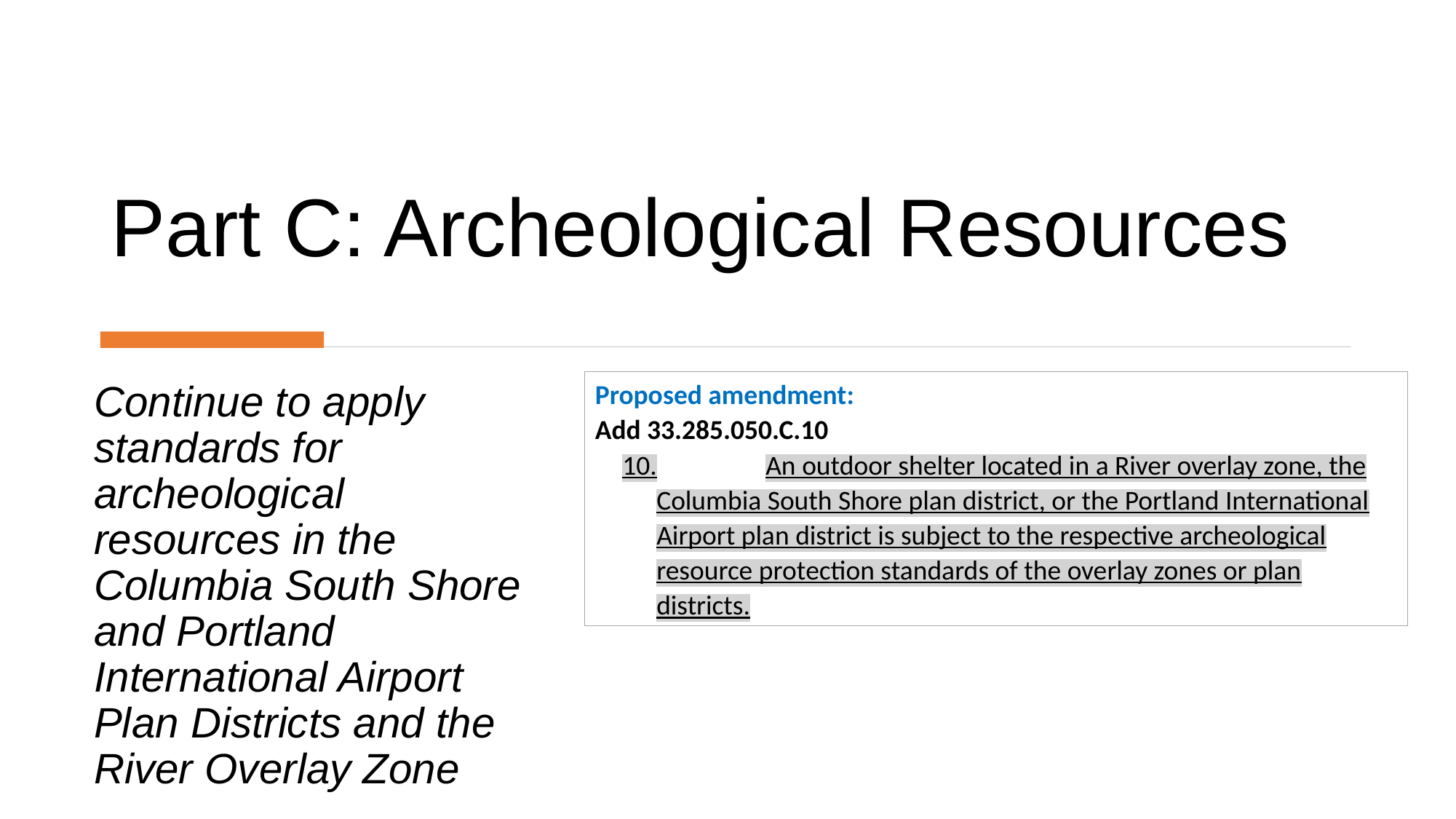

# Part C: Archeological Resources

Proposed amendment:
Add 33.285.050.C.10
10.	An outdoor shelter located in a River overlay zone, the Columbia South Shore plan district, or the Portland International Airport plan district is subject to the respective archeological resource protection standards of the overlay zones or plan districts.
Continue to apply standards for archeological resources in the Columbia South Shore and Portland International Airport Plan Districts and the River Overlay Zone